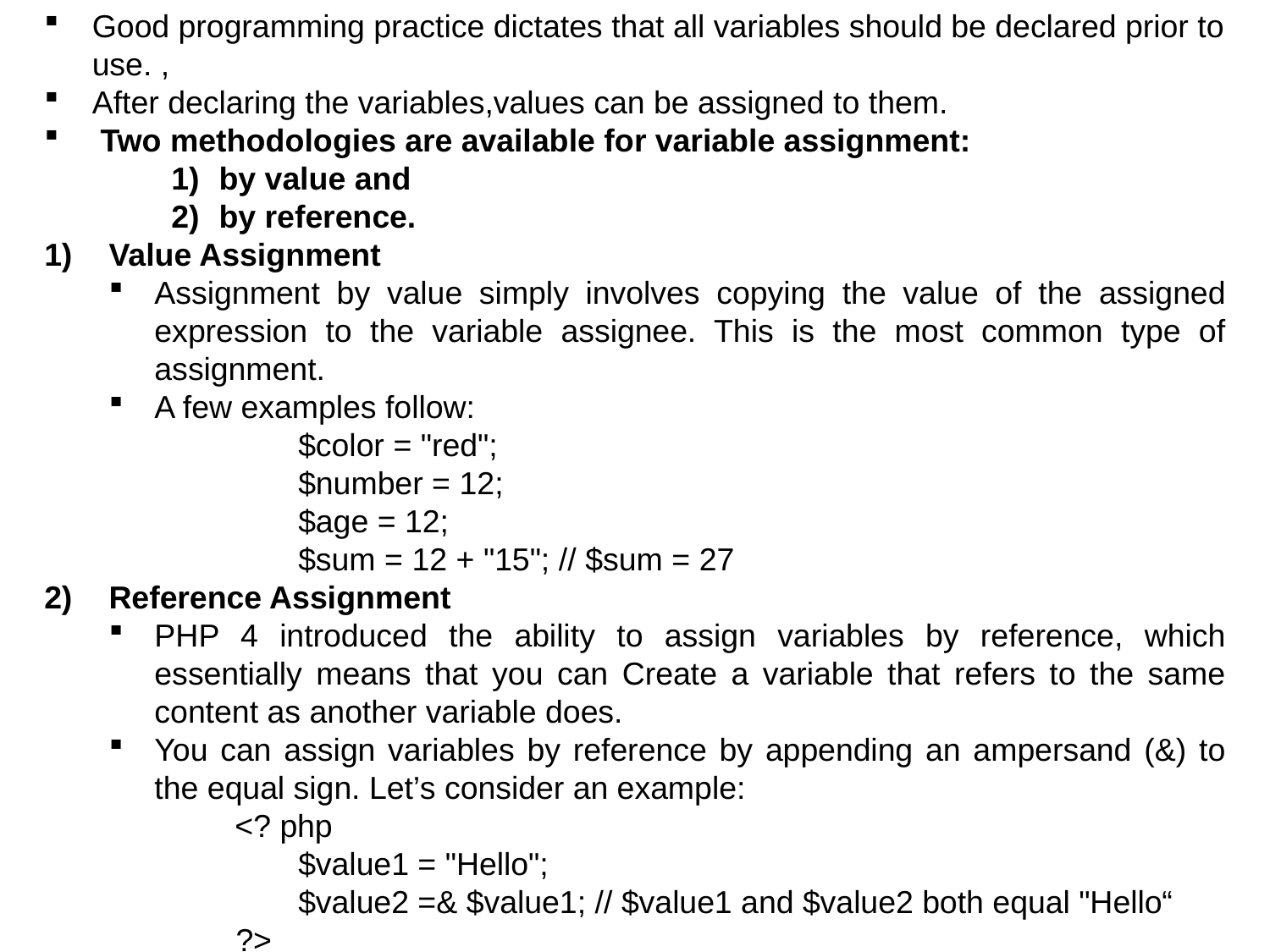

Good programming practice dictates that all variables should be declared prior to use. ,
After declaring the variables,values can be assigned to them.
Two methodologies are available for variable assignment:
by value and
by reference.
1)	Value Assignment
Assignment by value simply involves copying the value of the assigned expression to the variable assignee. This is the most common type of assignment.
A few examples follow:
$color = "red";
$number = 12;
$age = 12;
$sum = 12 + "15"; // $sum = 27
2)	Reference Assignment
PHP 4 introduced the ability to assign variables by reference, which essentially means that you can Create a variable that refers to the same content as another variable does.
You can assign variables by reference by appending an ampersand (&) to the equal sign. Let’s consider an example:
<? php
$value1 = "Hello";
$value2 =& $value1; // $value1 and $value2 both equal "Hello“
?>